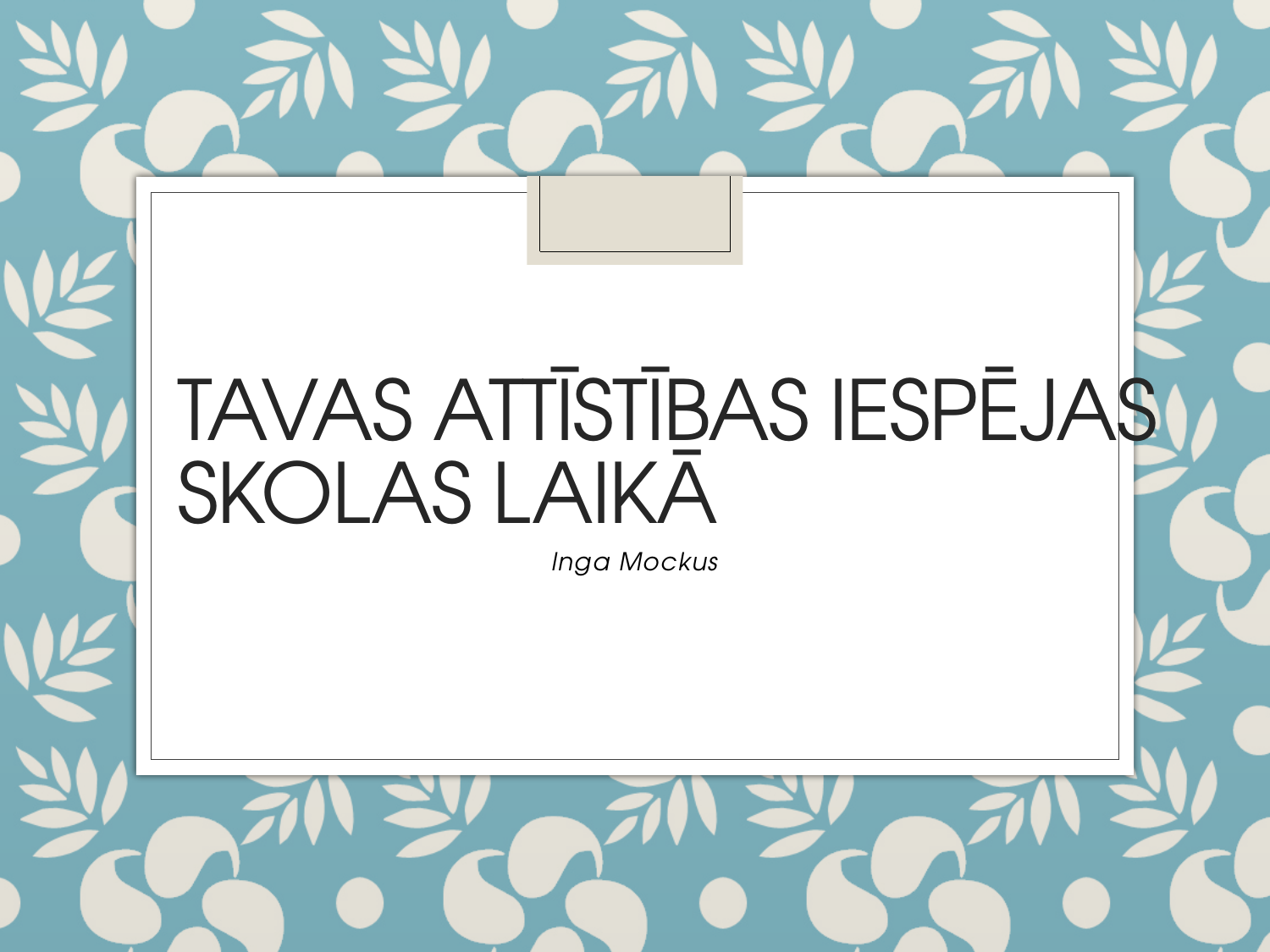

# TAVAS ATTĪSTĪBAS IESPĒJAS SKOLAS LAIKĀ
Inga Mockus